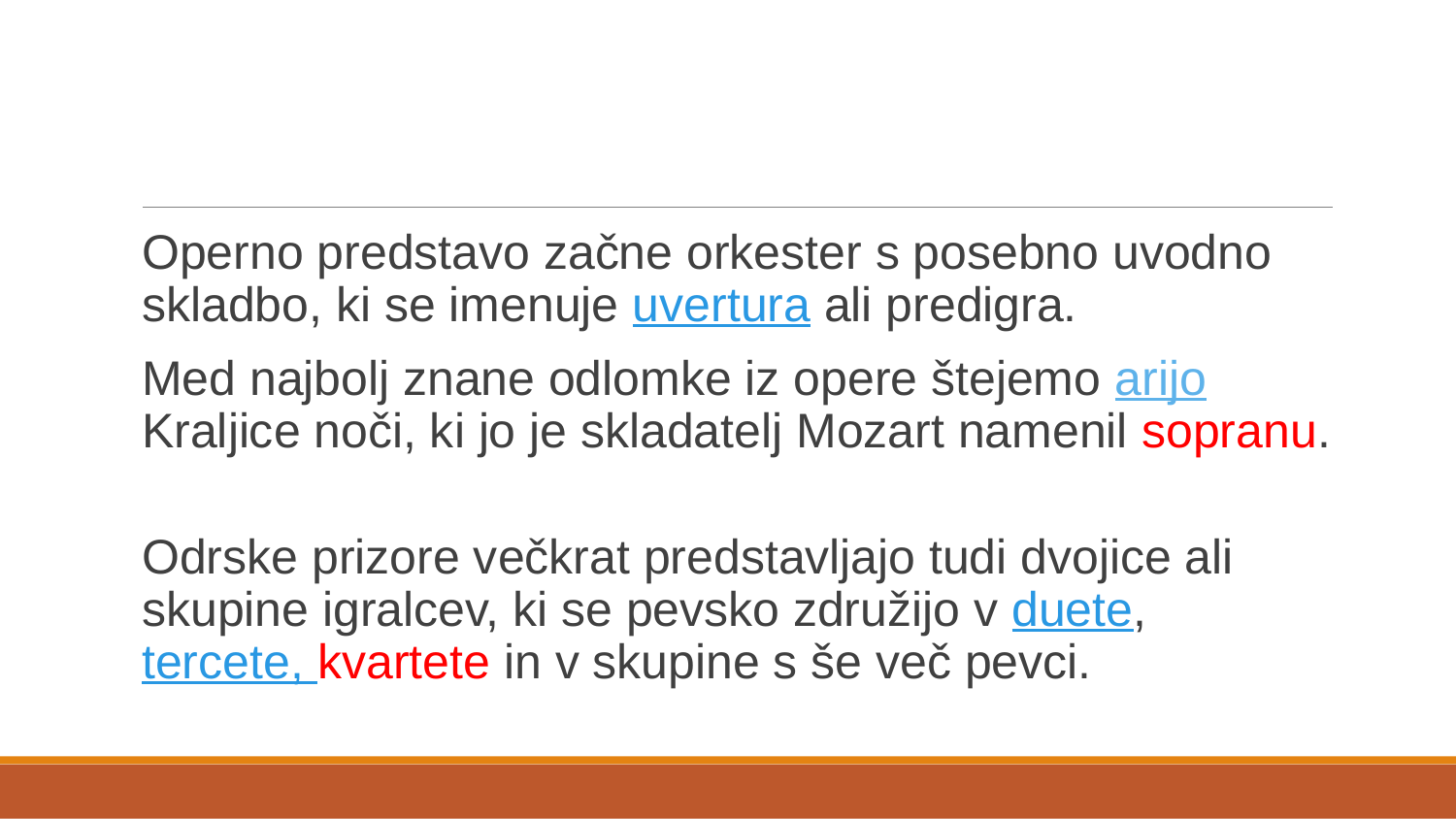

#
Operno predstavo začne orkester s posebno uvodno skladbo, ki se imenuje uvertura ali predigra.
Med najbolj znane odlomke iz opere štejemo arijo Kraljice noči, ki jo je skladatelj Mozart namenil sopranu.
Odrske prizore večkrat predstavljajo tudi dvojice ali skupine igralcev, ki se pevsko združijo v duete, tercete, kvartete in v skupine s še več pevci.